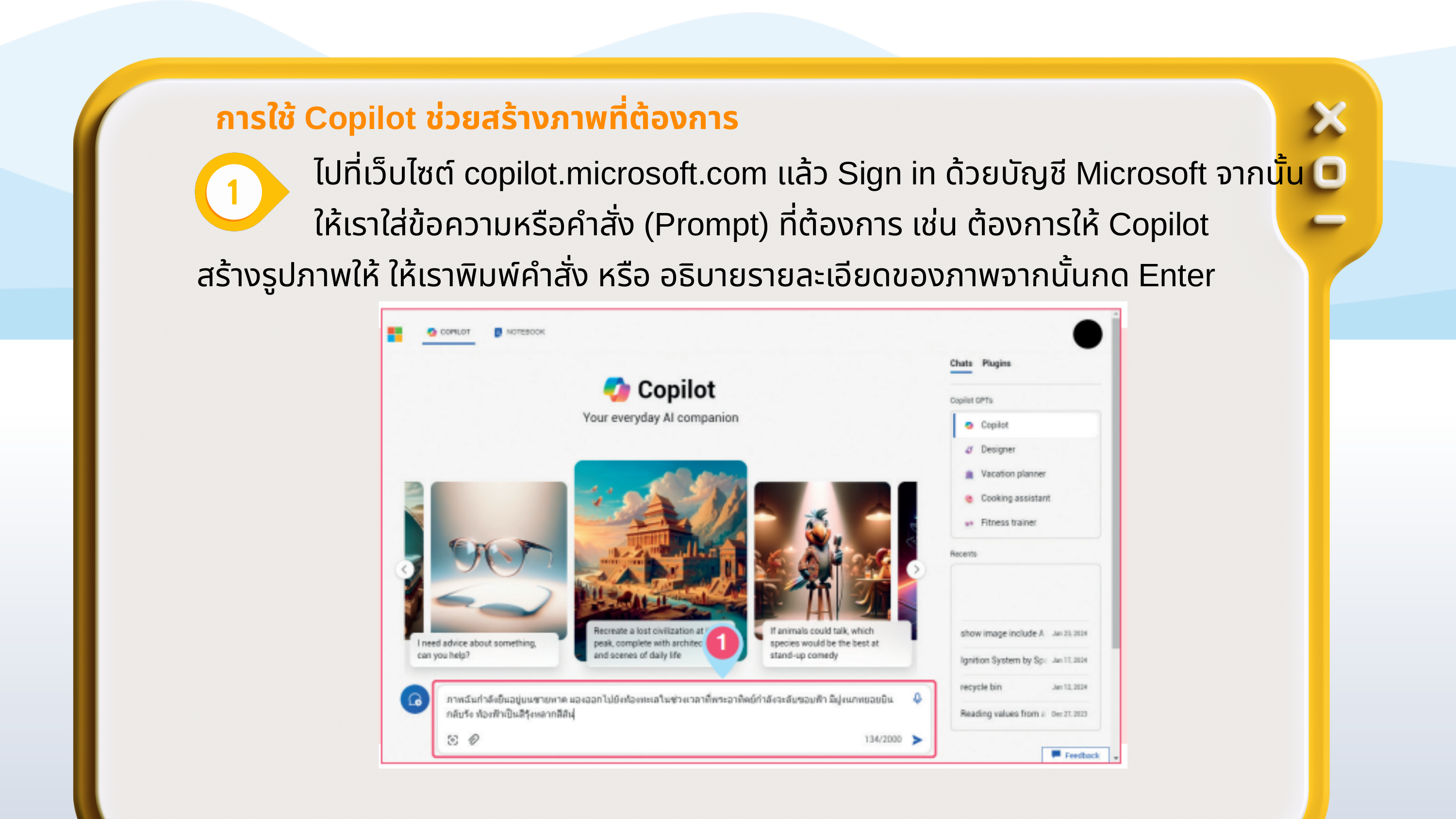

การใช้ Copilot ช่วยสร้างภาพที่ต้องการ

              ไปที่เว็บไซต์ copilot.microsoft.com แล้ว Sign in ด้วยบัญชี Microsoft จากนั้น
              ให้เราใส่ข้อความหรือคําสั่ง (Prompt) ที่ต้องการ เช่น ต้องการให้ Copilot
สร้างรูปภาพให้ ให้เราพิมพ์คำสั่ง หรือ อธิบายรายละเอียดของภาพจากนั้นกด Enter